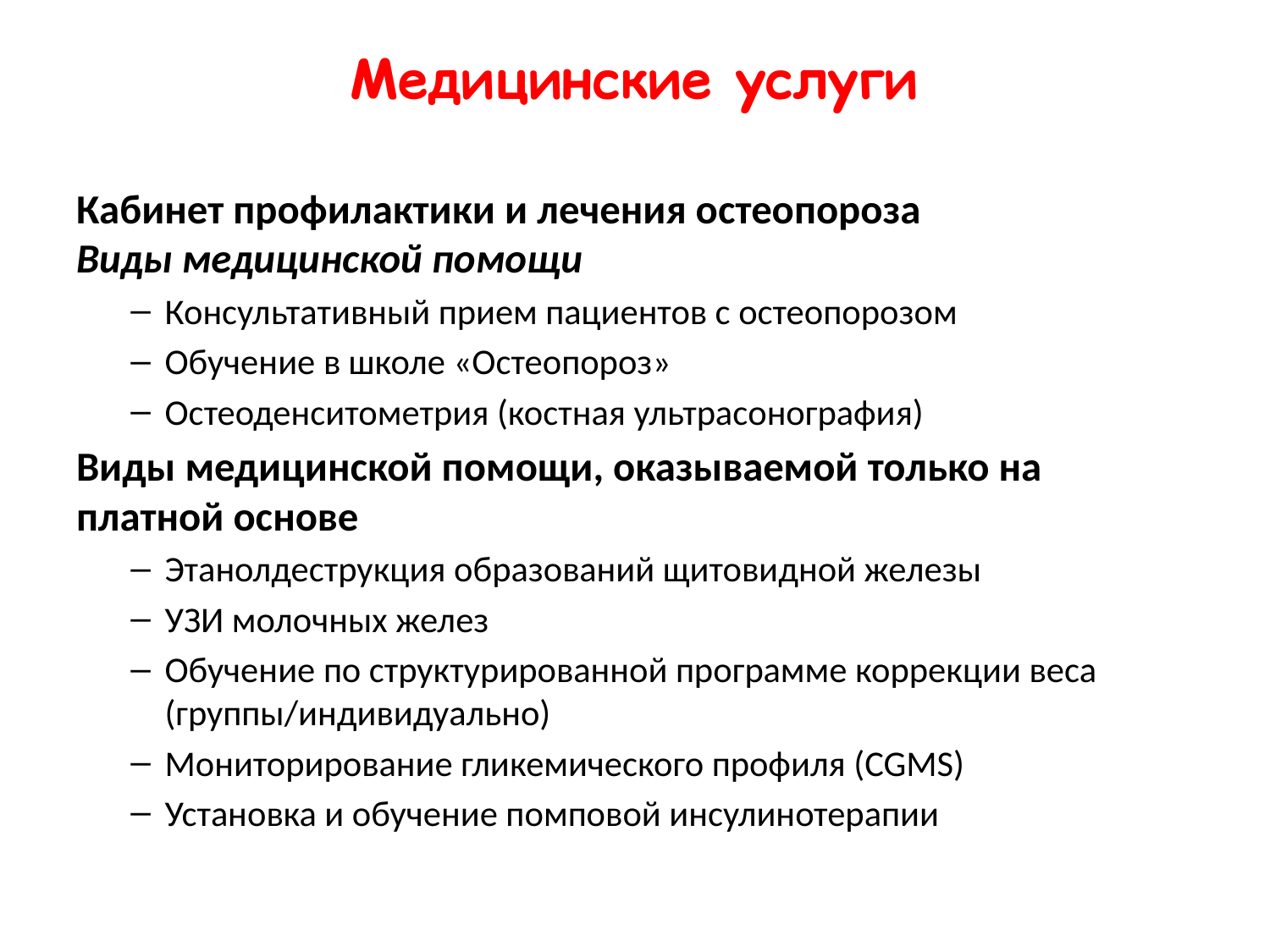

# Медицинские услуги
Кабинет профилактики и лечения остеопороза
Виды медицинской помощи
Консультативный прием пациентов с остеопорозом
Обучение в школе «Остеопороз»
Остеоденситометрия (костная ультрасонография)
Виды медицинской помощи, оказываемой только на платной основе
Этанолдеструкция образований щитовидной железы
УЗИ молочных желез
Обучение по структурированной программе коррекции веса (группы/индивидуально)
Мониторирование гликемического профиля (CGMS)
Установка и обучение помповой инсулинотерапии